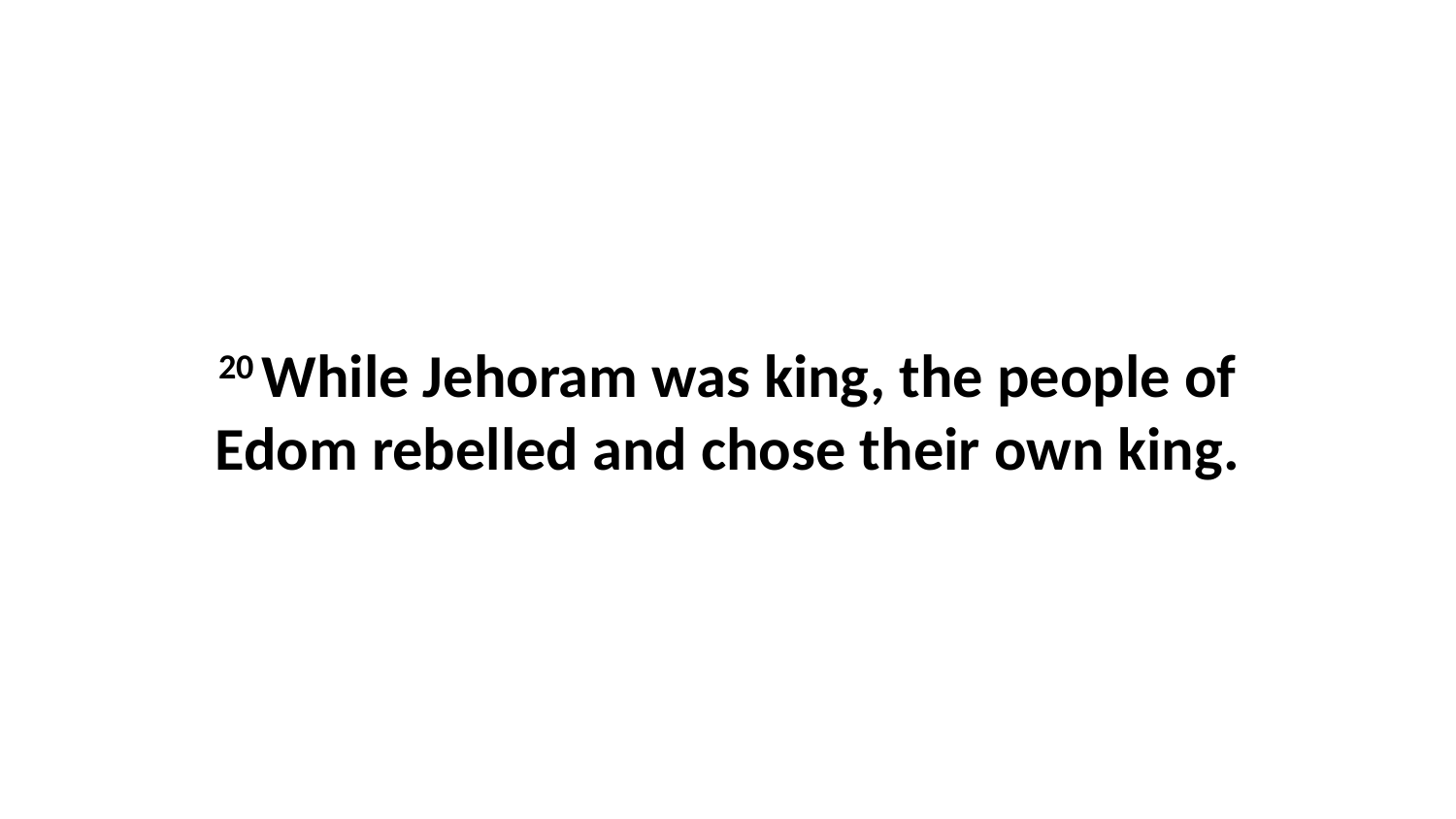

20 While Jehoram was king, the people of Edom rebelled and chose their own king.